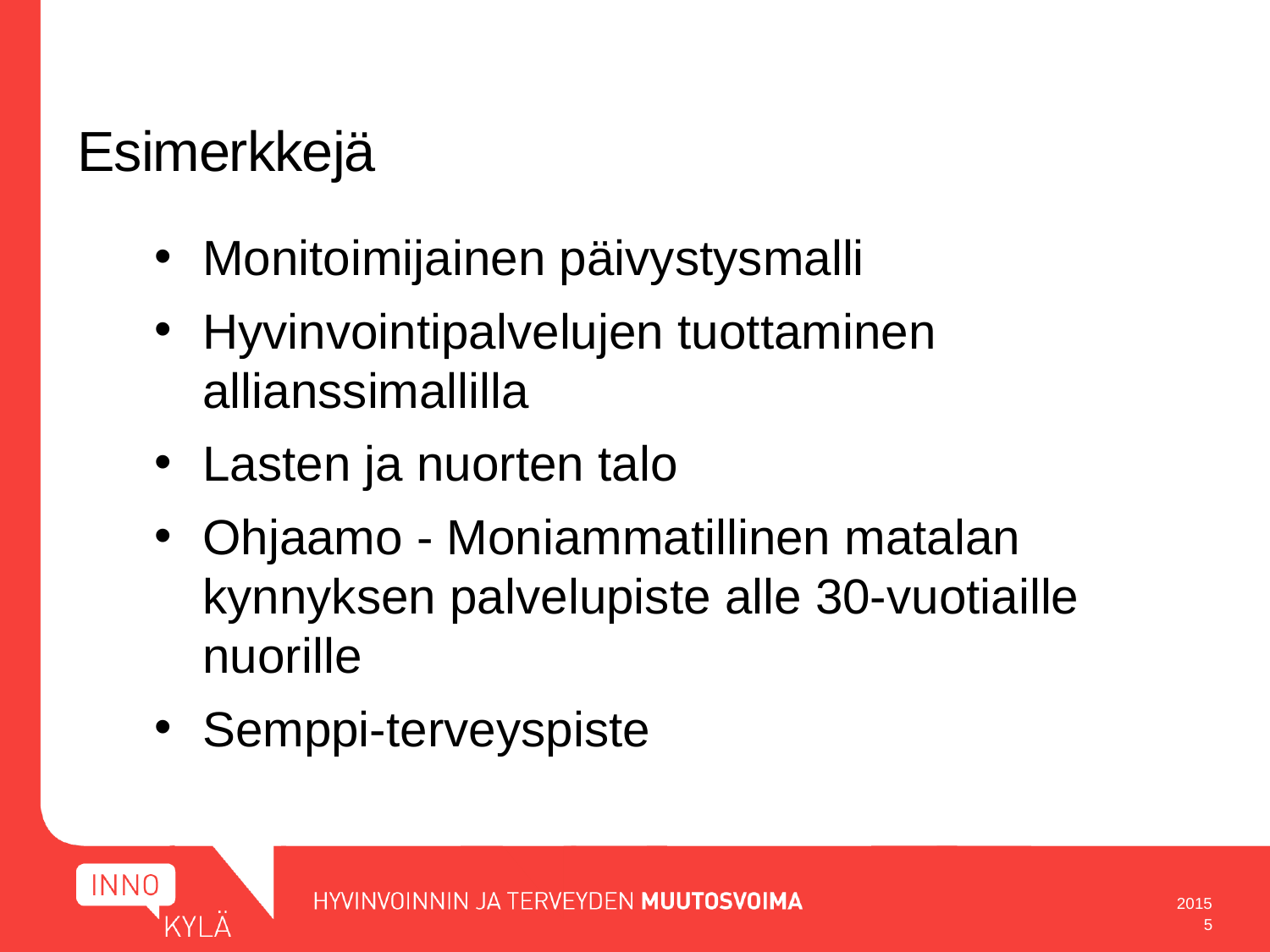

# Esimerkkejä
Monitoimijainen päivystysmalli
Hyvinvointipalvelujen tuottaminen allianssimallilla
Lasten ja nuorten talo
Ohjaamo - Moniammatillinen matalan kynnyksen palvelupiste alle 30-vuotiaille nuorille
Semppi-terveyspiste
2015
5